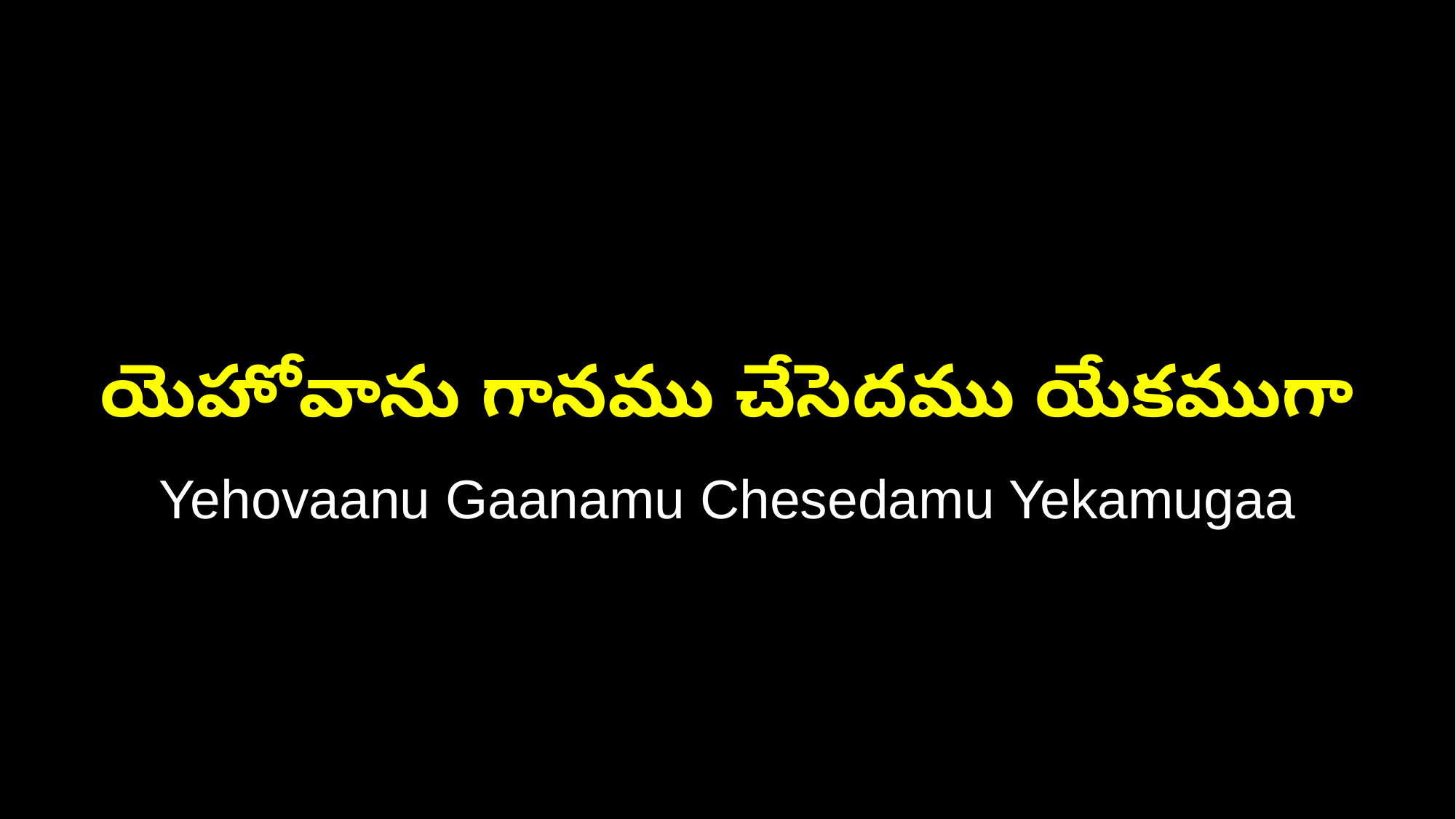

యెహోవాను గానము చేసెదము యేకముగా
Yehovaanu Gaanamu Chesedamu Yekamugaa